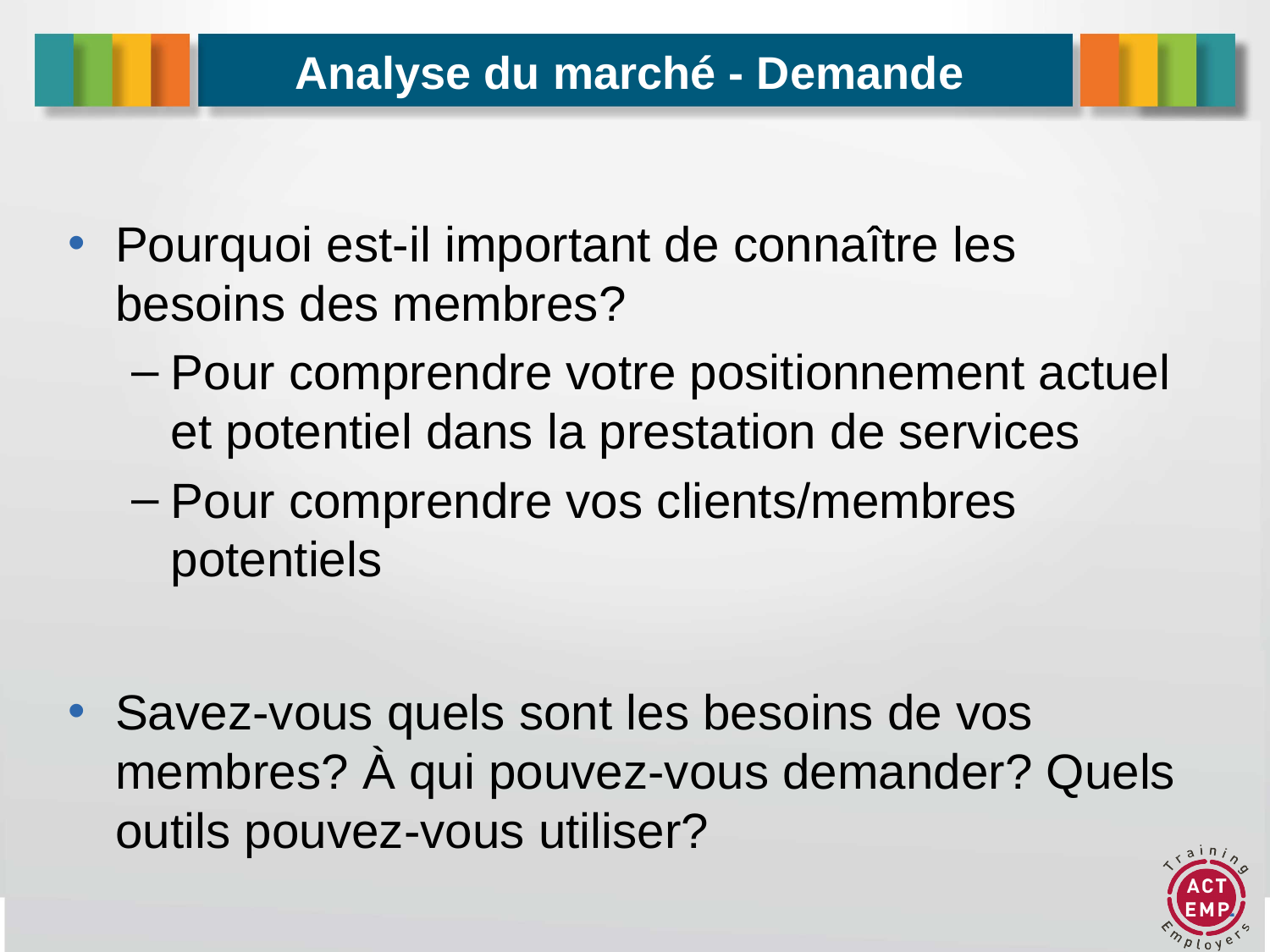

# Analyse du marché - Demande
Pourquoi est-il important de connaître les besoins des membres?
Pour comprendre votre positionnement actuel et potentiel dans la prestation de services
Pour comprendre vos clients/membres potentiels

Savez-vous quels sont les besoins de vos membres? À qui pouvez-vous demander? Quels outils pouvez-vous utiliser?